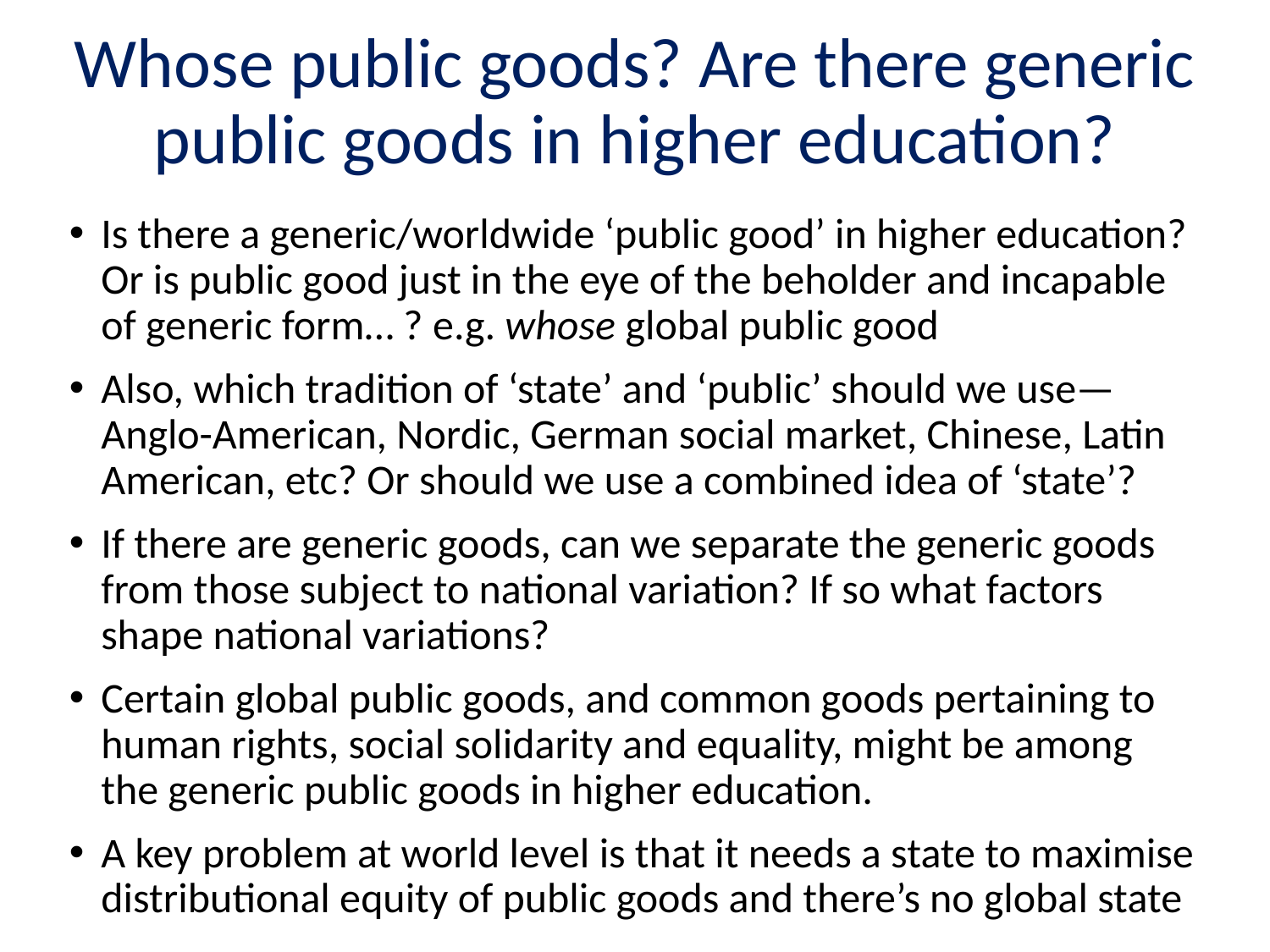

# Whose public goods? Are there generic public goods in higher education?
Is there a generic/worldwide ‘public good’ in higher education? Or is public good just in the eye of the beholder and incapable of generic form… ? e.g. whose global public good
Also, which tradition of ‘state’ and ‘public’ should we use—Anglo-American, Nordic, German social market, Chinese, Latin American, etc? Or should we use a combined idea of ‘state’?
If there are generic goods, can we separate the generic goods from those subject to national variation? If so what factors shape national variations?
Certain global public goods, and common goods pertaining to human rights, social solidarity and equality, might be among the generic public goods in higher education.
A key problem at world level is that it needs a state to maximise distributional equity of public goods and there’s no global state